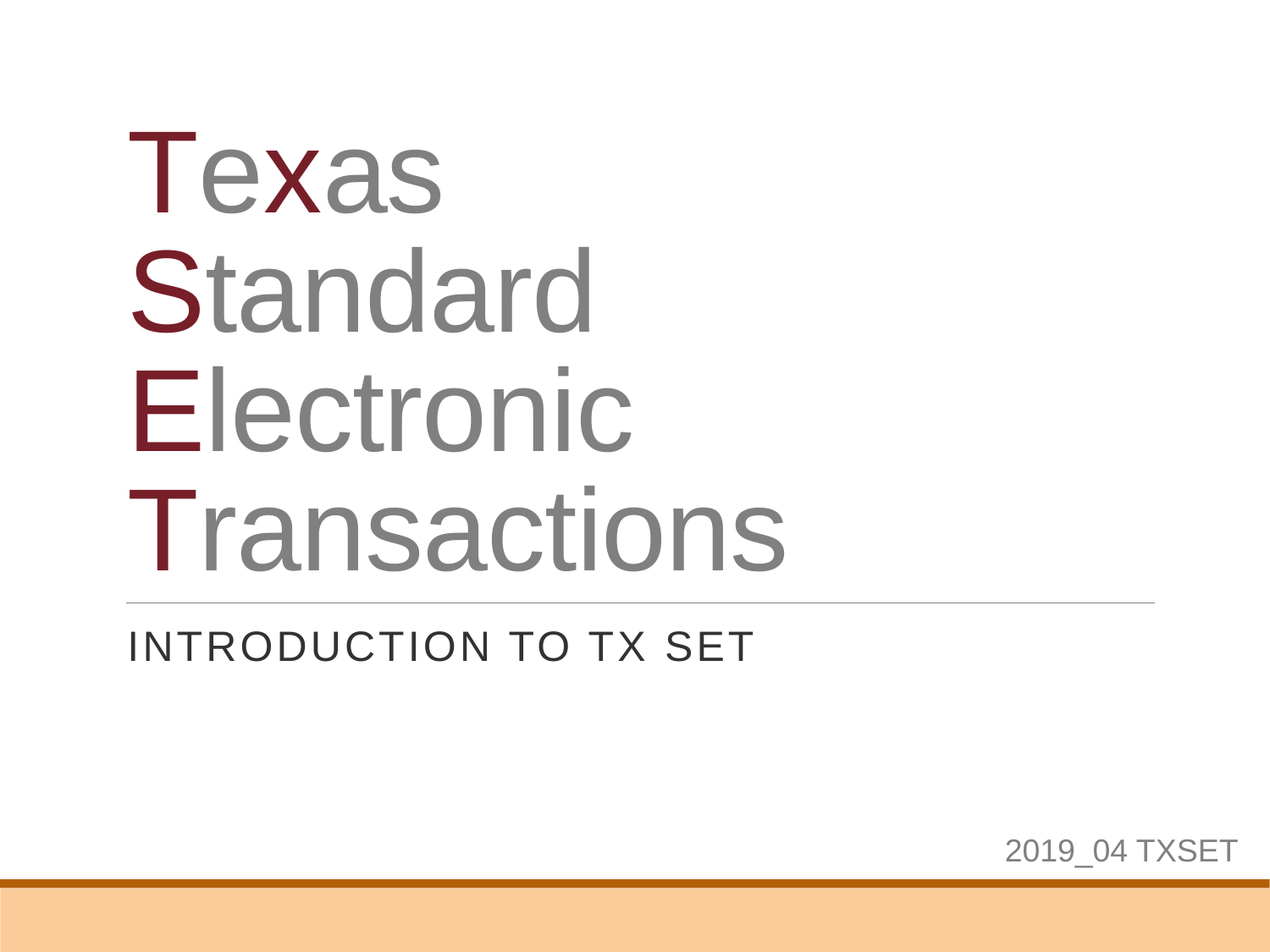

# Texas Standard Electronic Transactions
Introduction to TX SET

2019_04 TXSET